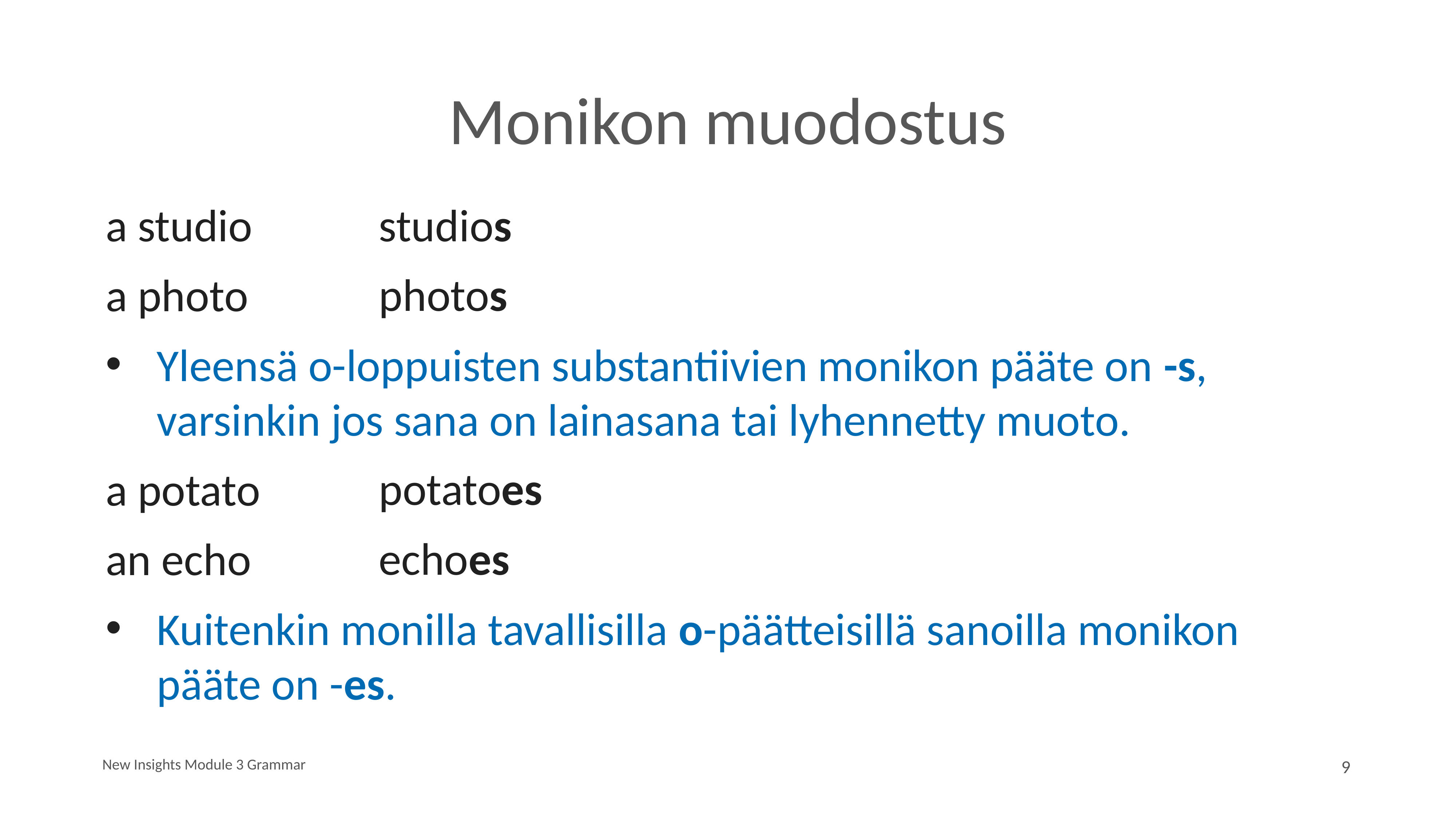

# Monikon muodostus
studios
photos
a studio
a photo
Yleensä o-loppuisten substantiivien monikon pääte on -s, varsinkin jos sana on lainasana tai lyhennetty muoto.
a potato
an echo
Kuitenkin monilla tavallisilla o-päätteisillä sanoilla monikon pääte on -es.
potatoes
echoes
New Insights Module 3 Grammar
9